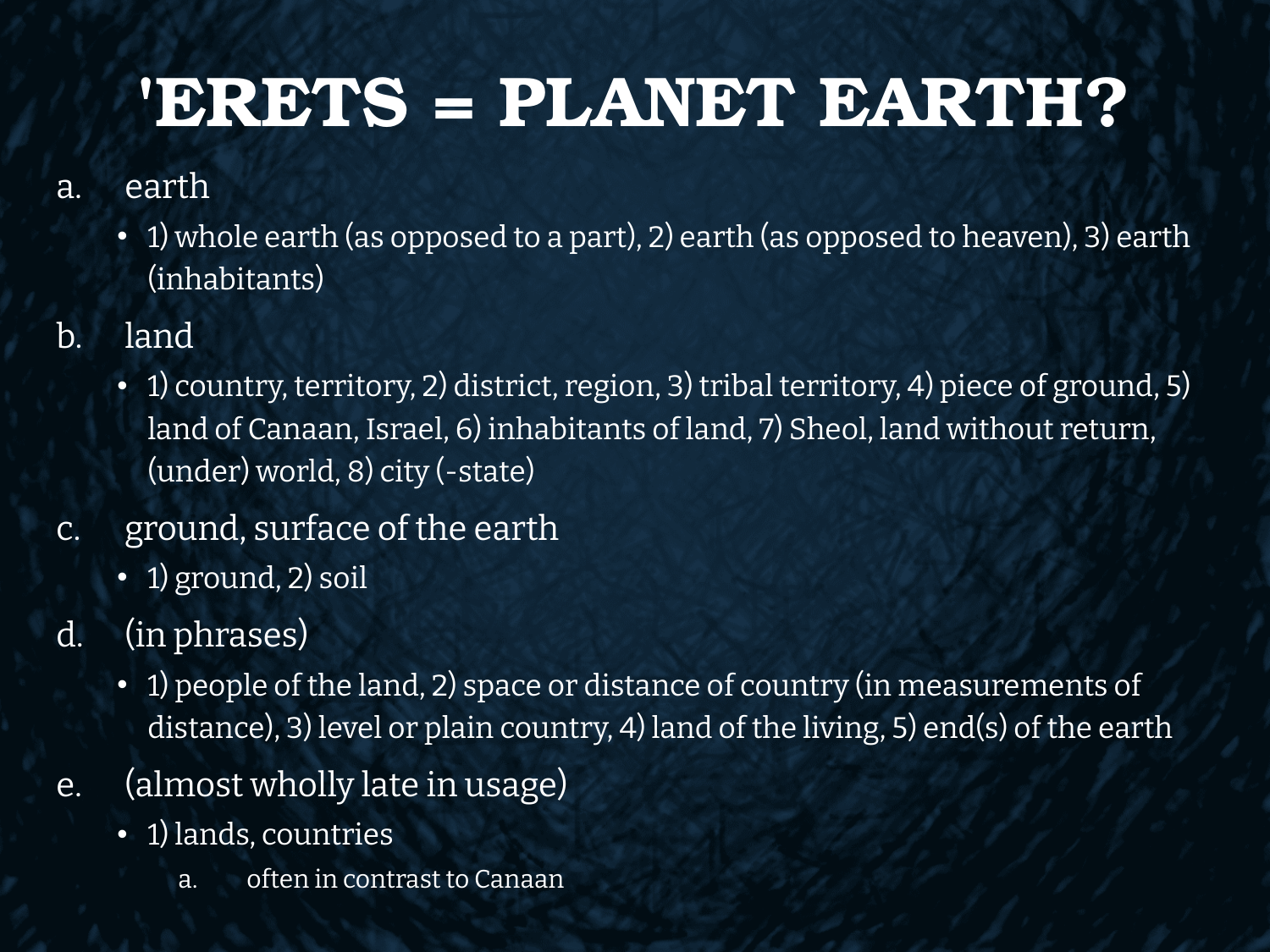

# 'erets = Planet Earth?
earth
1) whole earth (as opposed to a part), 2) earth (as opposed to heaven), 3) earth (inhabitants)
land
1) country, territory, 2) district, region, 3) tribal territory, 4) piece of ground, 5) land of Canaan, Israel, 6) inhabitants of land, 7) Sheol, land without return, (under) world, 8) city (-state)
ground, surface of the earth
1) ground, 2) soil
(in phrases)
1) people of the land, 2) space or distance of country (in measurements of distance), 3) level or plain country, 4) land of the living, 5) end(s) of the earth
(almost wholly late in usage)
1) lands, countries
often in contrast to Canaan